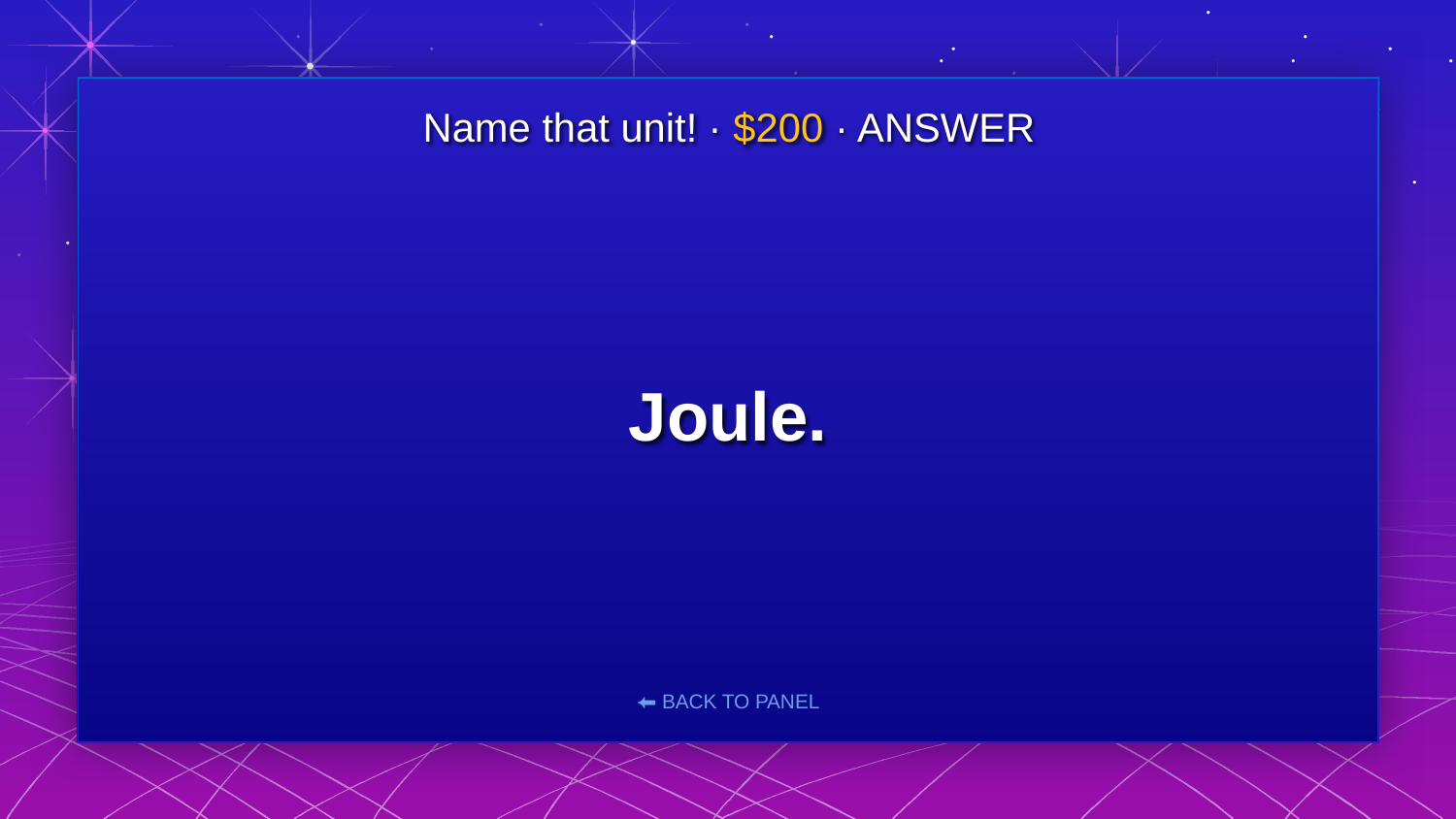

Name that unit! · $200 · ANSWER
# Joule.